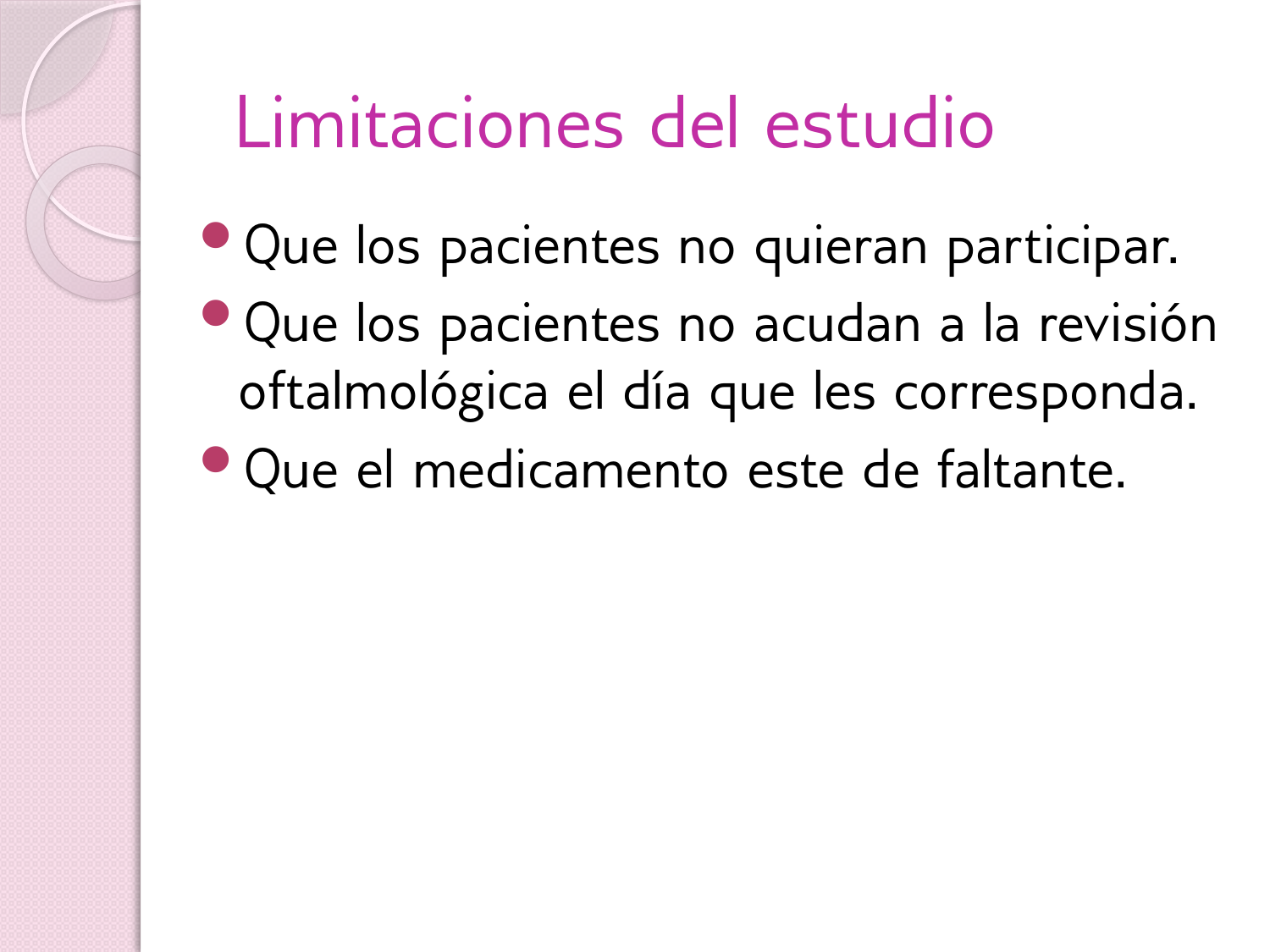

# Limitaciones del estudio
Que los pacientes no quieran participar.
Que los pacientes no acudan a la revisión oftalmológica el día que les corresponda.
Que el medicamento este de faltante.